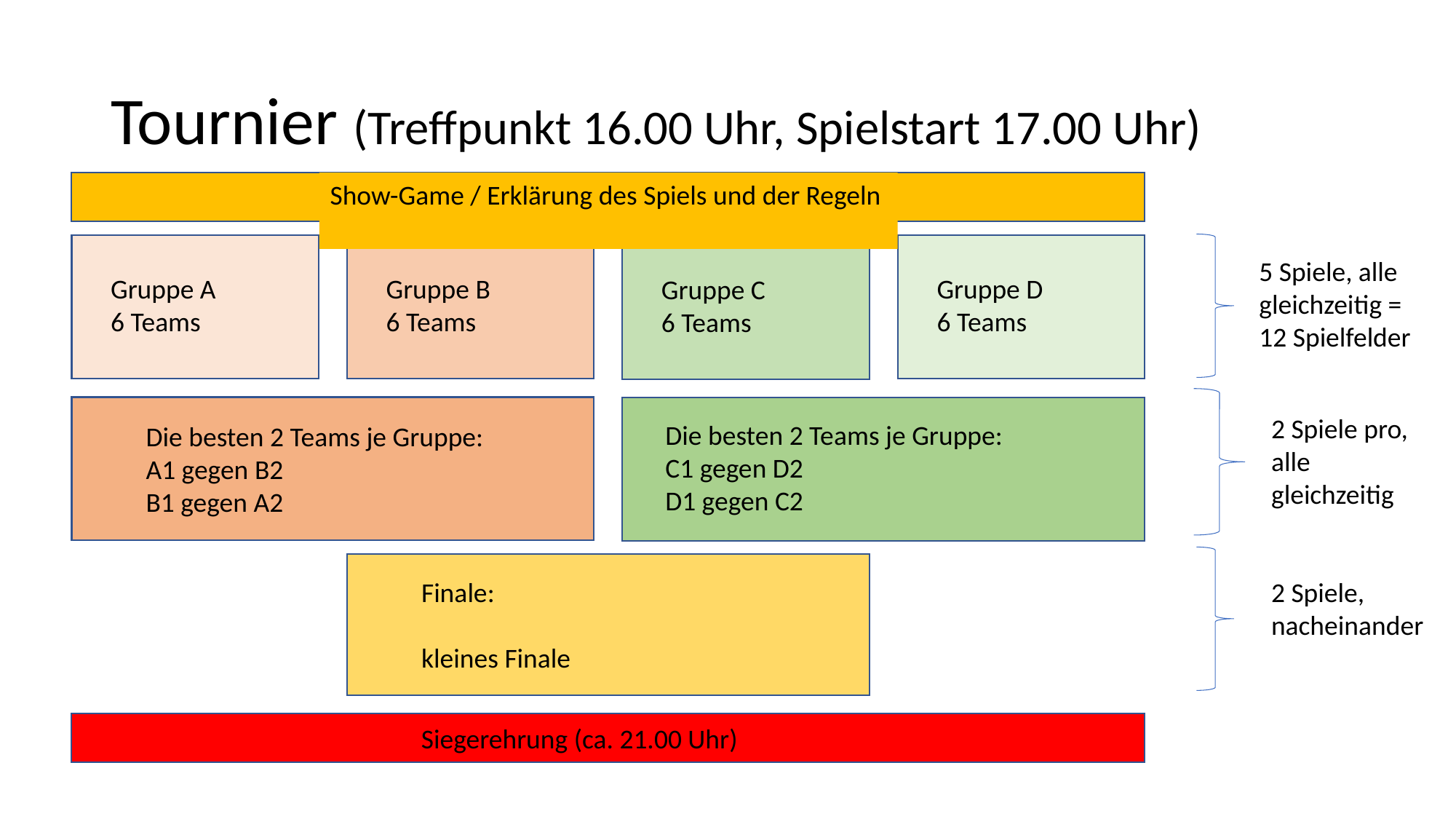

# Tournier (Treffpunkt 16.00 Uhr, Spielstart 17.00 Uhr)

Show-Game / Erklärung des Spiels und der Regeln

Gruppe A
6 Teams

Gruppe B
6 Teams

Gruppe D
6 Teams

Gruppe C
6 Teams
5 Spiele, alle gleichzeitig = 12 Spielfelder

Die besten 2 Teams je Gruppe:
A1 gegen B2
B1 gegen A2

Die besten 2 Teams je Gruppe:
A1 gegen B2
B1 gegen A2
2 Spiele pro, alle gleichzeitig
Die besten 2 Teams je Gruppe:
C1 gegen D2
D1 gegen C2

Finale:

kleines Finale

Finale:

kleines Finale
2 Spiele, nacheinander

Siegerehrung (ca. 21.00 Uhr)